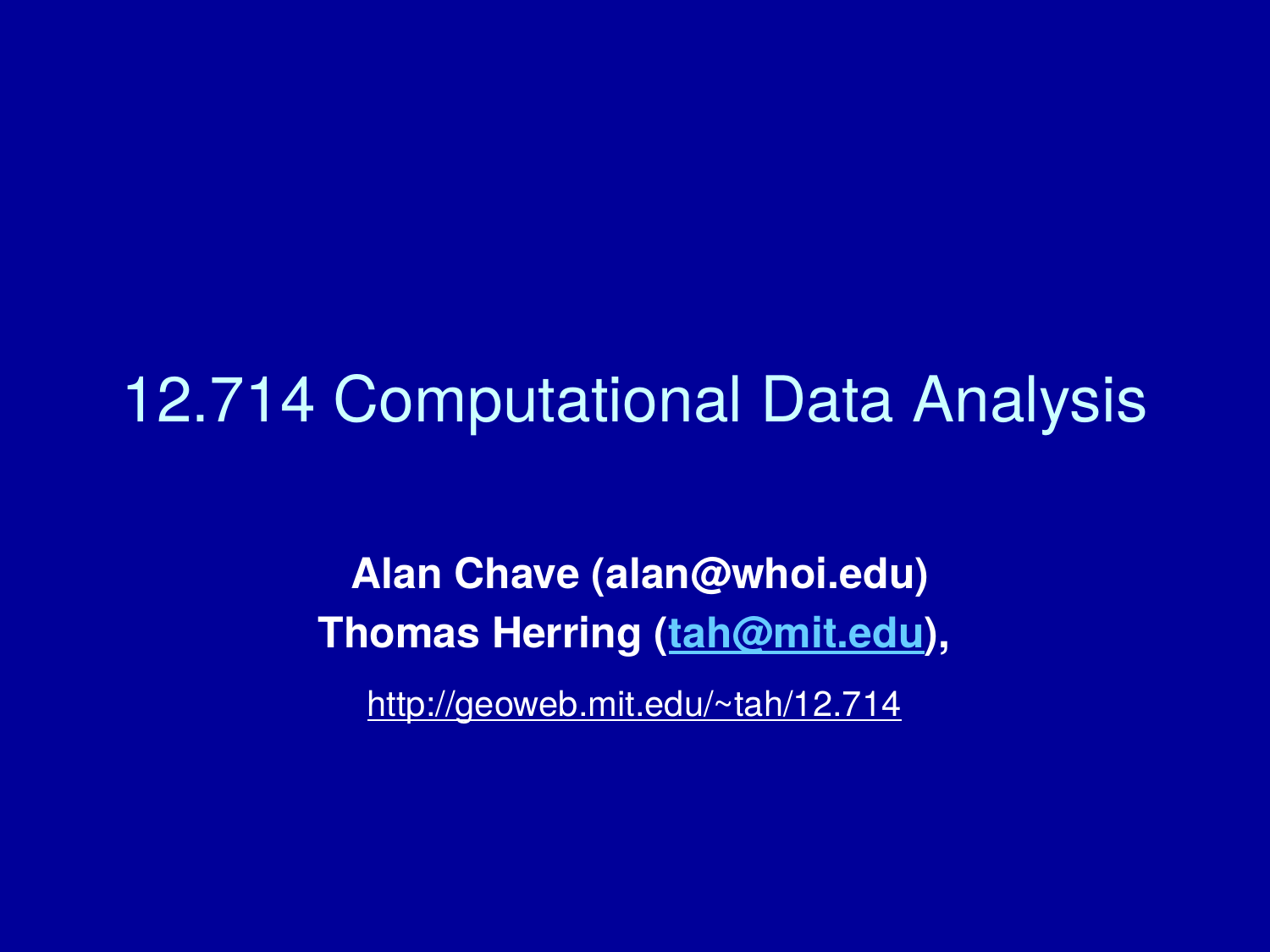

# 12.714 Computational Data Analysis
Alan Chave (alan@whoi.edu)
Thomas Herring (tah@mit.edu),
http://geoweb.mit.edu/~tah/12.714